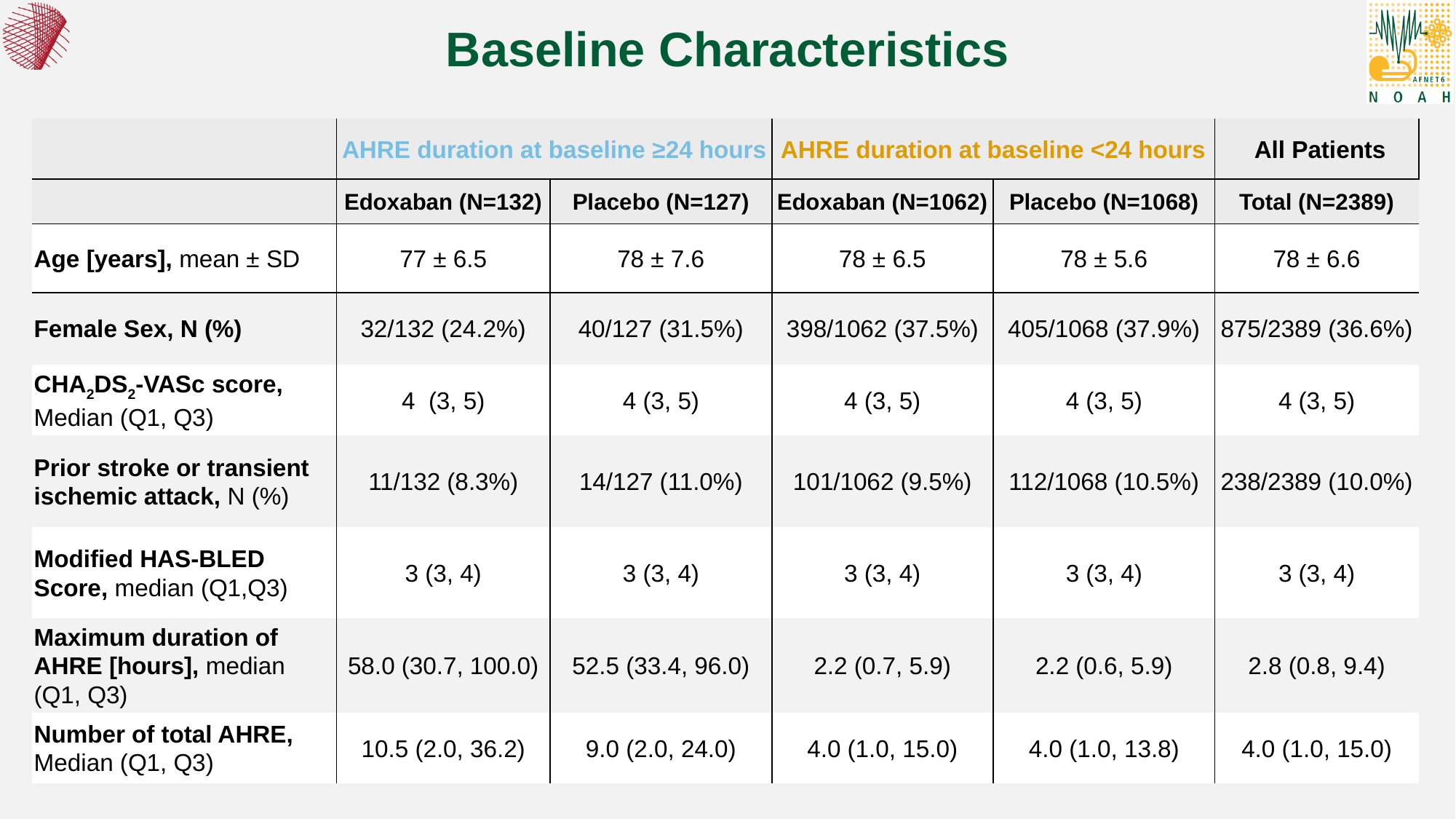

# Baseline Characteristics
|  | AHRE duration at baseline ≥24 hours |  | AHRE duration at baseline <24 hours |  | All Patients |
| --- | --- | --- | --- | --- | --- |
|  | Edoxaban (N=132) | Placebo (N=127) | Edoxaban (N=1062) | Placebo (N=1068) | Total (N=2389) |
| Age [years], mean ± SD | 77 ± 6.5 | 78 ± 7.6 | 78 ± 6.5 | 78 ± 5.6 | 78 ± 6.6 |
| Female Sex, N (%) | 32/132 (24.2%) | 40/127 (31.5%) | 398/1062 (37.5%) | 405/1068 (37.9%) | 875/2389 (36.6%) |
| CHA2DS2-VASc score, Median (Q1, Q3) | 4 (3, 5) | 4 (3, 5) | 4 (3, 5) | 4 (3, 5) | 4 (3, 5) |
| Prior stroke or transient ischemic attack, N (%) | 11/132 (8.3%) | 14/127 (11.0%) | 101/1062 (9.5%) | 112/1068 (10.5%) | 238/2389 (10.0%) |
| Modified HAS-BLED Score, median (Q1,Q3) | 3 (3, 4) | 3 (3, 4) | 3 (3, 4) | 3 (3, 4) | 3 (3, 4) |
| Maximum duration of AHRE [hours], median (Q1, Q3) | 58.0 (30.7, 100.0) | 52.5 (33.4, 96.0) | 2.2 (0.7, 5.9) | 2.2 (0.6, 5.9) | 2.8 (0.8, 9.4) |
| Number of total AHRE, Median (Q1, Q3) | 10.5 (2.0, 36.2) | 9.0 (2.0, 24.0) | 4.0 (1.0, 15.0) | 4.0 (1.0, 13.8) | 4.0 (1.0, 15.0) |